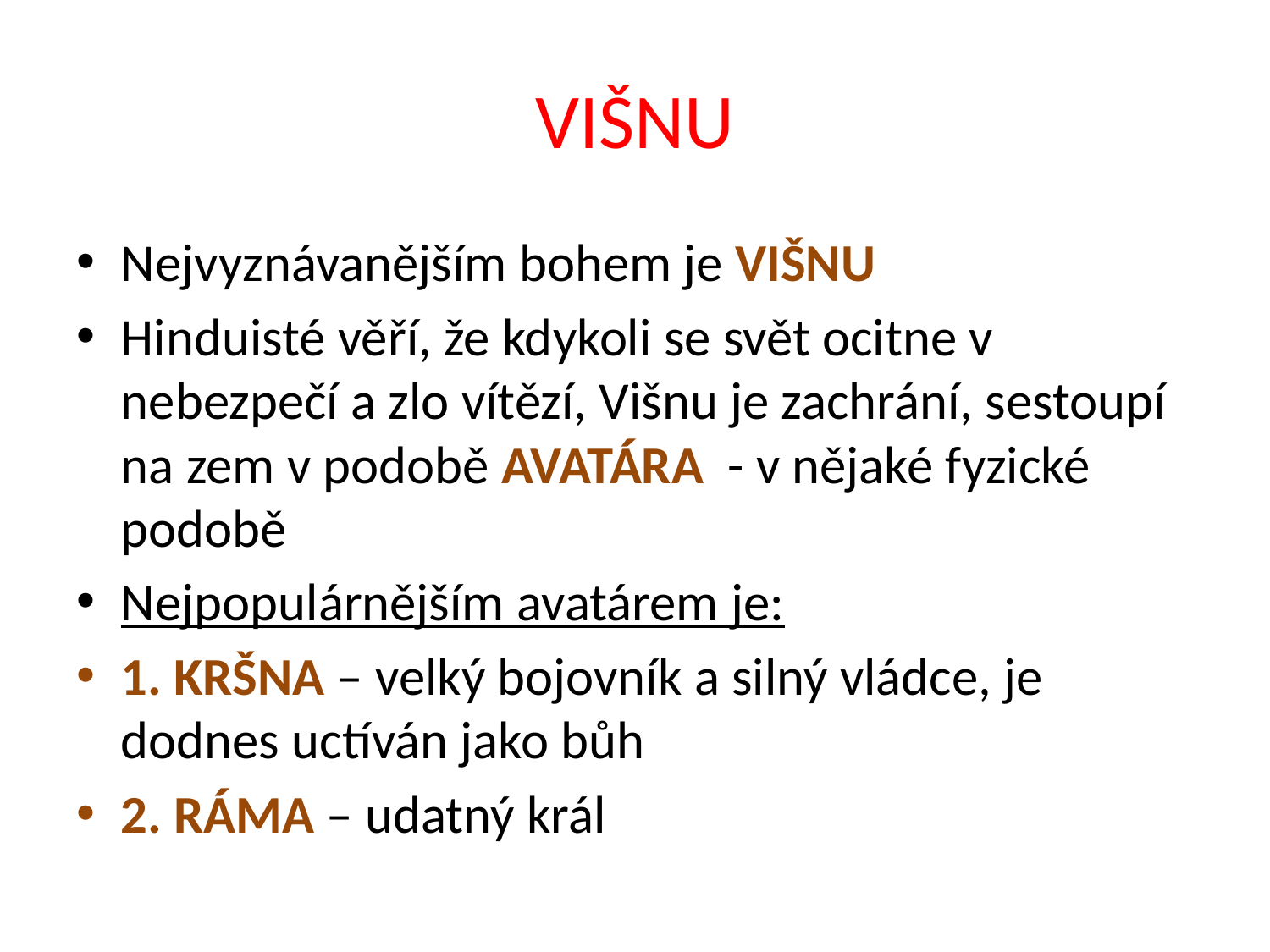

# VIŠNU
Nejvyznávanějším bohem je VIŠNU
Hinduisté věří, že kdykoli se svět ocitne v nebezpečí a zlo vítězí, Višnu je zachrání, sestoupí na zem v podobě AVATÁRA  - v nějaké fyzické podobě
Nejpopulárnějším avatárem je:
1. KRŠNA – velký bojovník a silný vládce, je dodnes uctíván jako bůh
2. RÁMA – udatný král